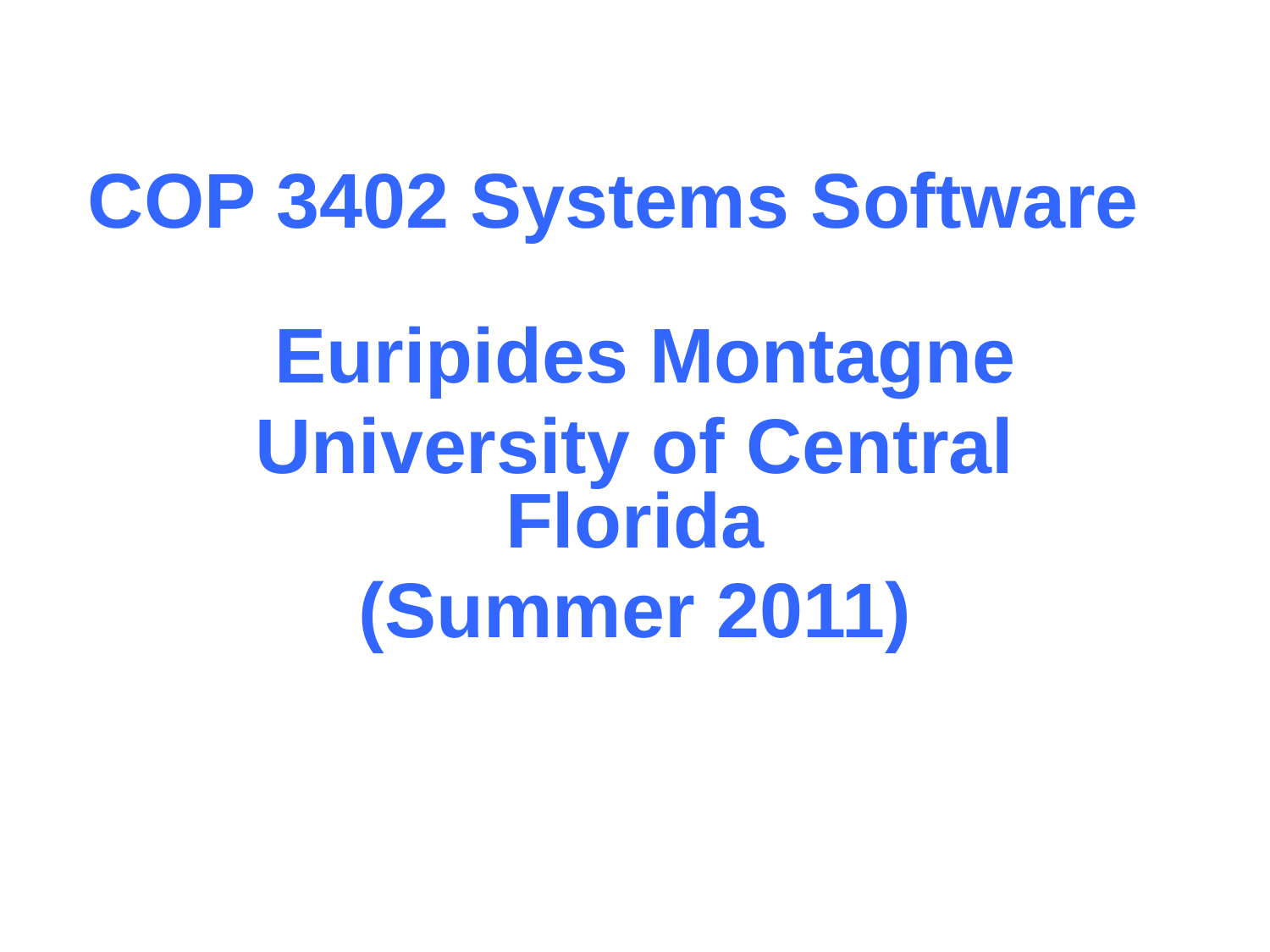

# COP 3402 Systems Software
 Euripides Montagne
University of Central Florida
(Summer 2011)